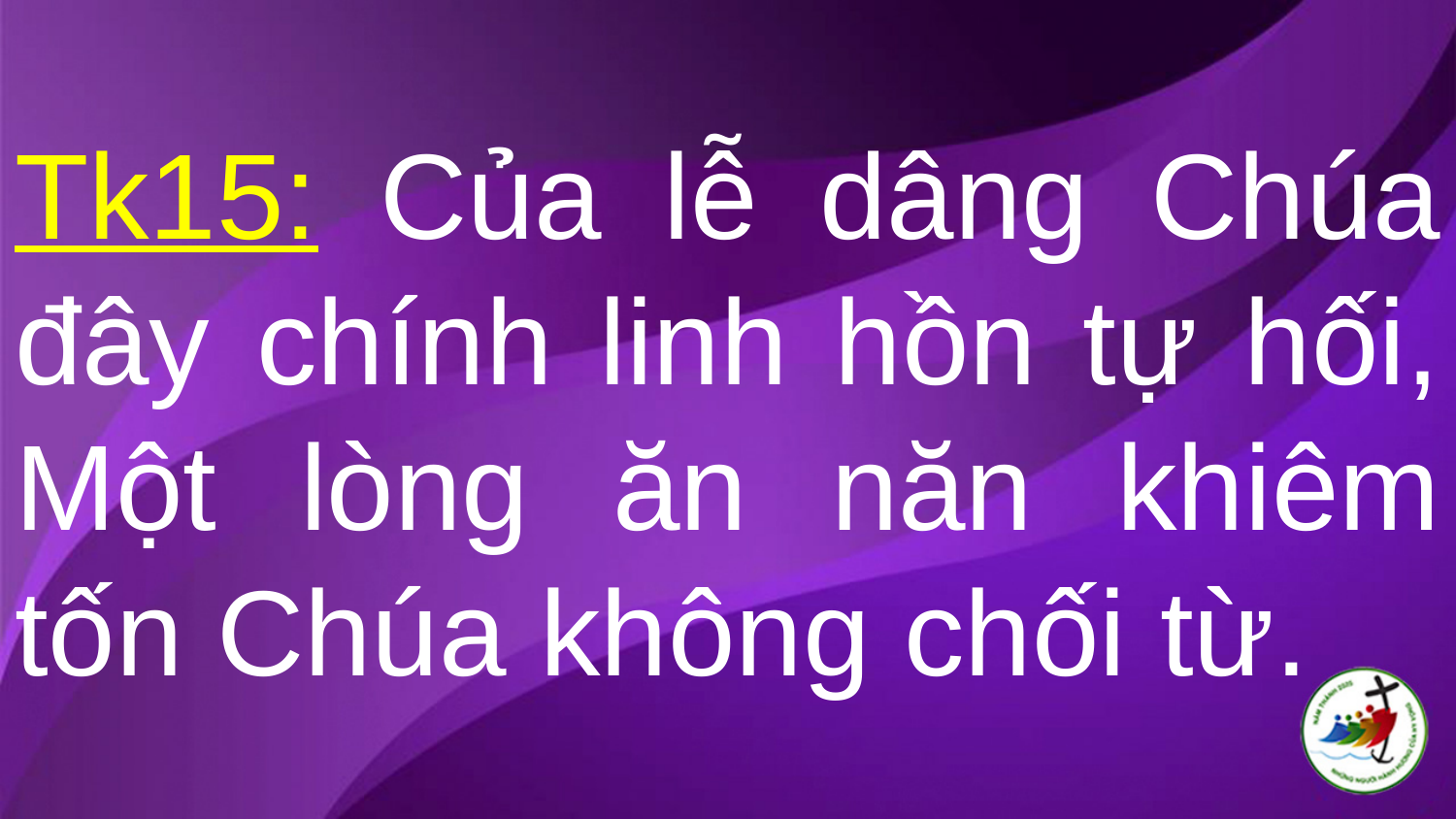

# Tk15: Của lễ dâng Chúa đây chính linh hồn tự hối, Một lòng ăn năn khiêm tốn Chúa không chối từ.